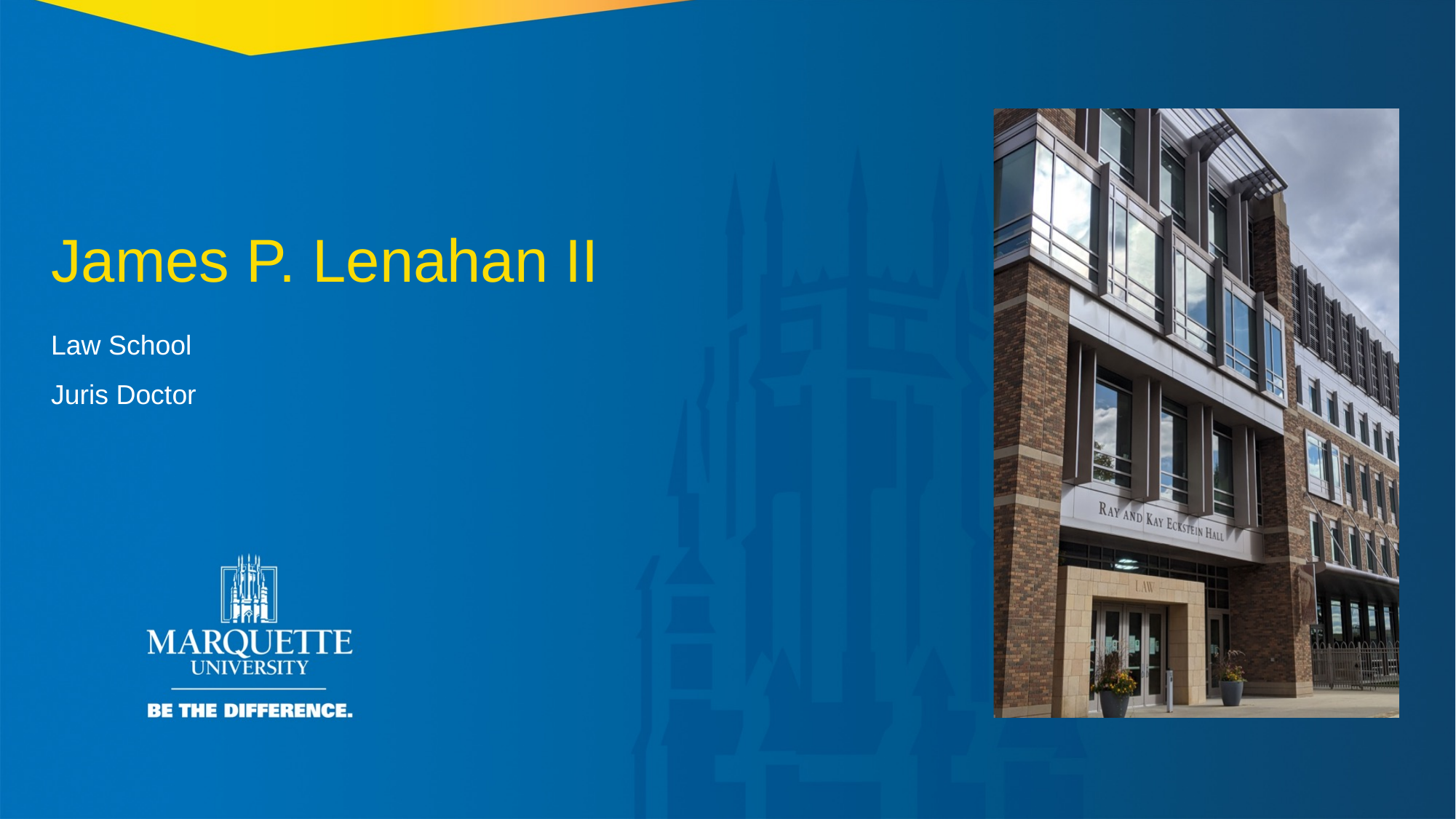

James P. Lenahan II
Law School
Juris Doctor